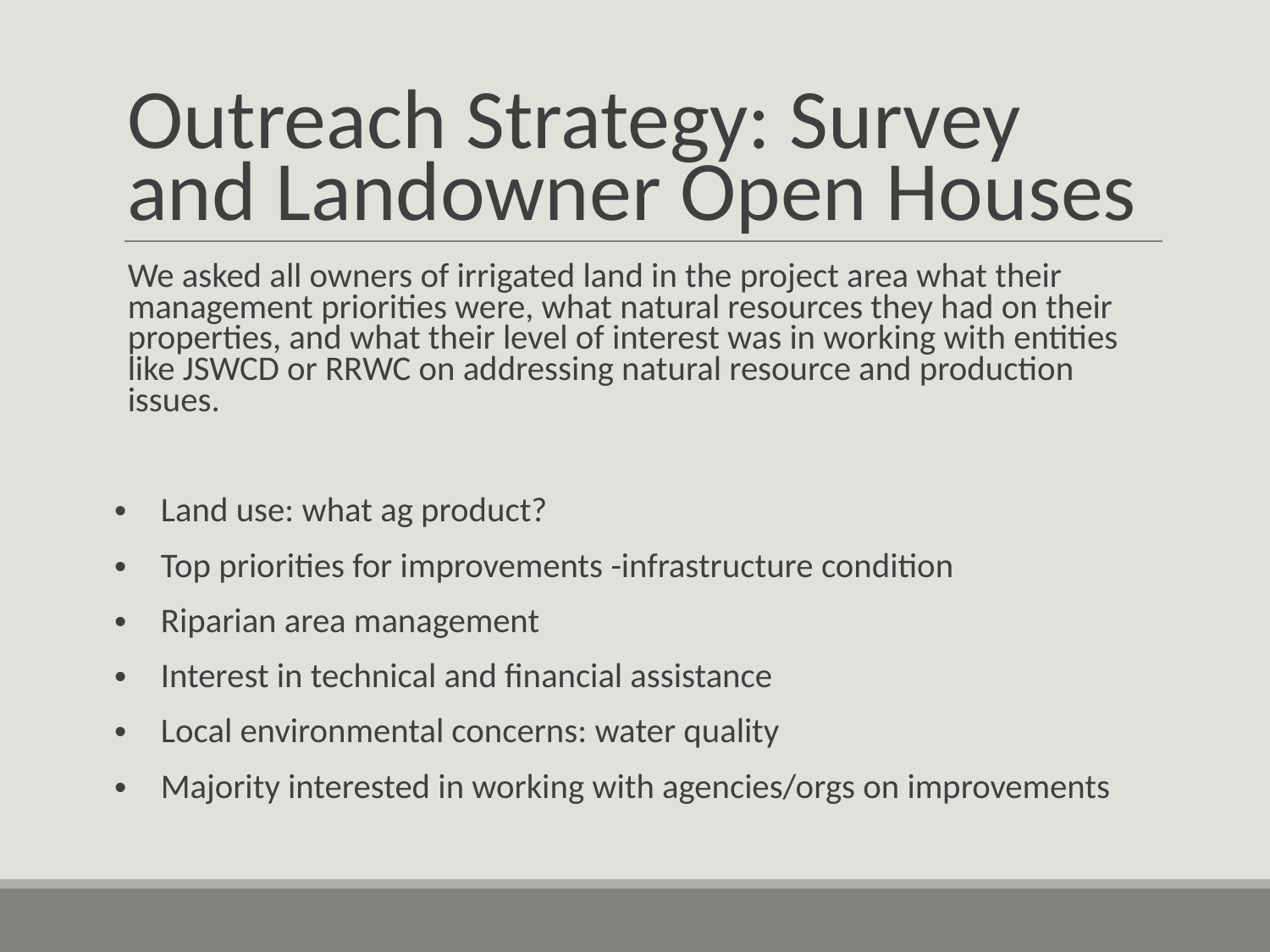

# Outreach Strategy: Survey and Landowner Open Houses
We asked all owners of irrigated land in the project area what their management priorities were, what natural resources they had on their properties, and what their level of interest was in working with entities like JSWCD or RRWC on addressing natural resource and production issues.

Land use: what ag product?
Top priorities for improvements -infrastructure condition
Riparian area management
Interest in technical and financial assistance
Local environmental concerns: water quality
Majority interested in working with agencies/orgs on improvements